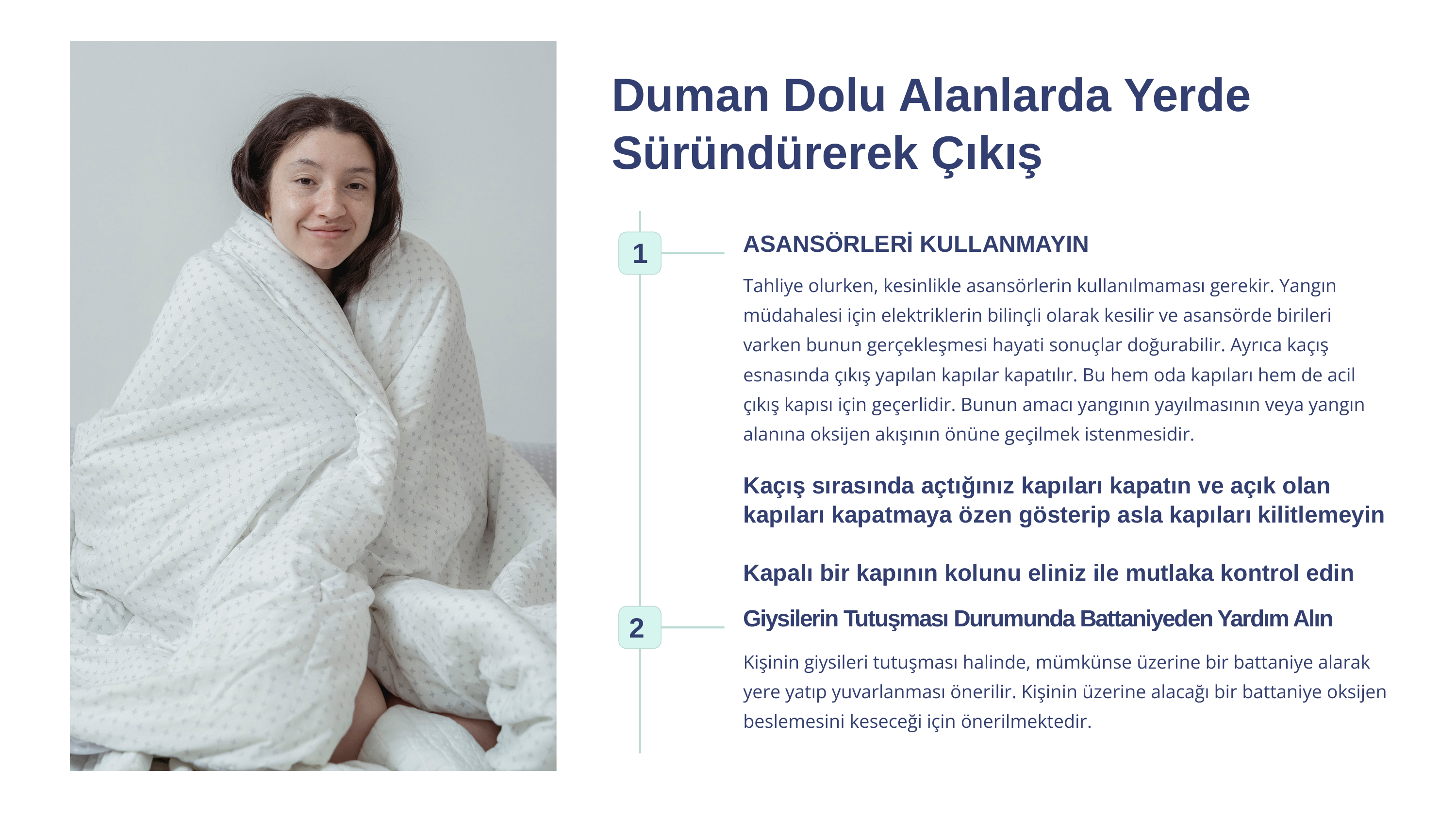

Duman Dolu Alanlarda Yerde Süründürerek Çıkış

ASANSÖRLERİ KULLANMAYIN

1

Tahliye olurken, kesinlikle asansörlerin kullanılmaması gerekir. Yangın müdahalesi için elektriklerin bilinçli olarak kesilir ve asansörde birileri varken bunun gerçekleşmesi hayati sonuçlar doğurabilir. Ayrıca kaçış esnasında çıkış yapılan kapılar kapatılır. Bu hem oda kapıları hem de acil çıkış kapısı için geçerlidir. Bunun amacı yangının yayılmasının veya yangın alanına oksijen akışının önüne geçilmek istenmesidir.

Kaçış sırasında açtığınız kapıları kapatın ve açık olan kapıları kapatmaya özen gösterip asla kapıları kilitlemeyin

Kapalı bir kapının kolunu eliniz ile mutlaka kontrol edin

Giysilerin Tutuşması Durumunda Battaniyeden Yardım Alın

2

Kişinin giysileri tutuşması halinde, mümkünse üzerine bir battaniye alarak yere yatıp yuvarlanması önerilir. Kişinin üzerine alacağı bir battaniye oksijen beslemesini keseceği için önerilmektedir.